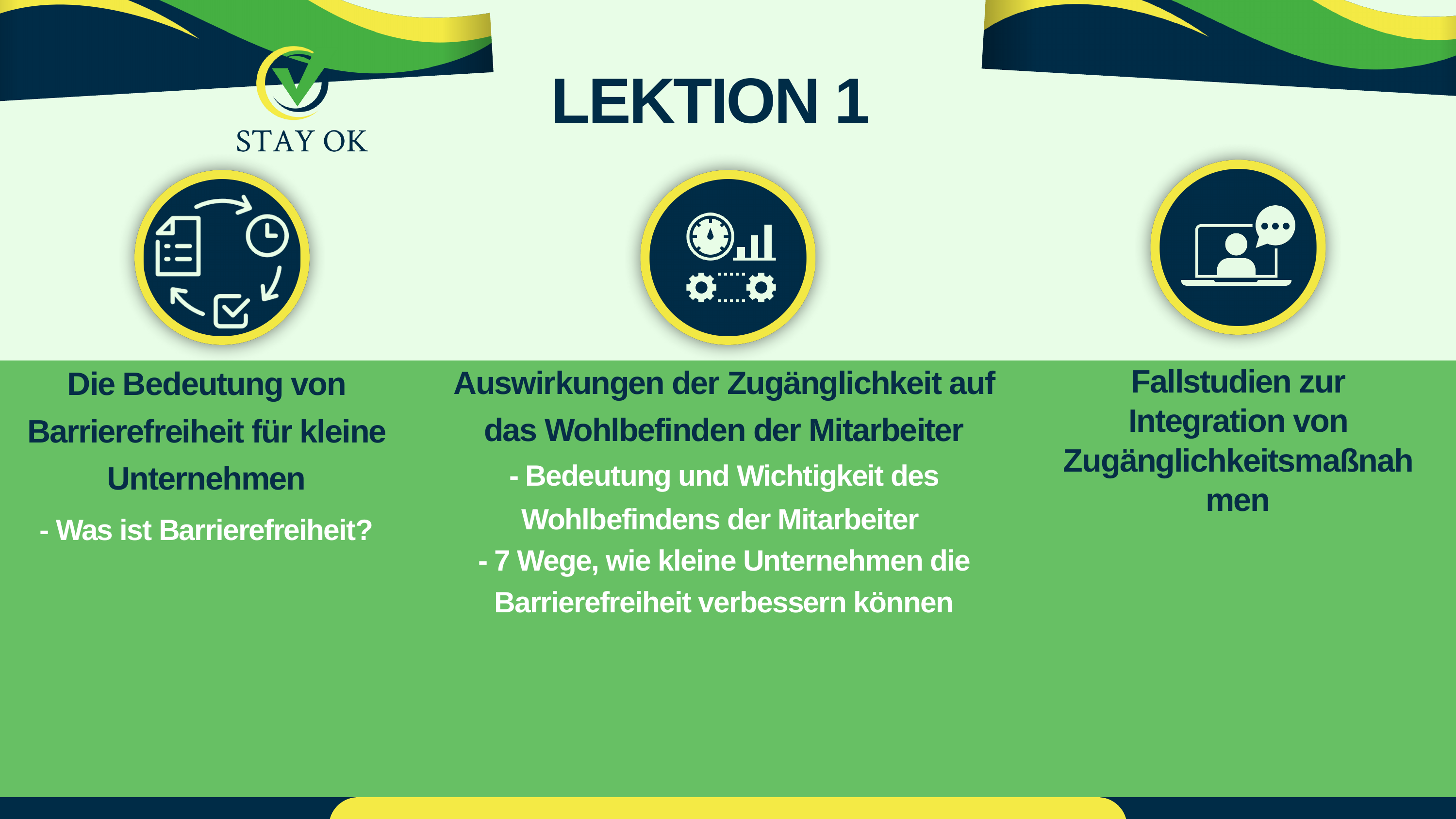

LEKTION 1

Auswirkungen der Zugänglichkeit auf das Wohlbefinden der Mitarbeiter
- Bedeutung und Wichtigkeit des Wohlbefindens der Mitarbeiter
- 7 Wege, wie kleine Unternehmen die Barrierefreiheit verbessern können
Die Bedeutung von Barrierefreiheit für kleine Unternehmen
- Was ist Barrierefreiheit?
Fallstudien zur Integration von Zugänglichkeitsmaßnahmen